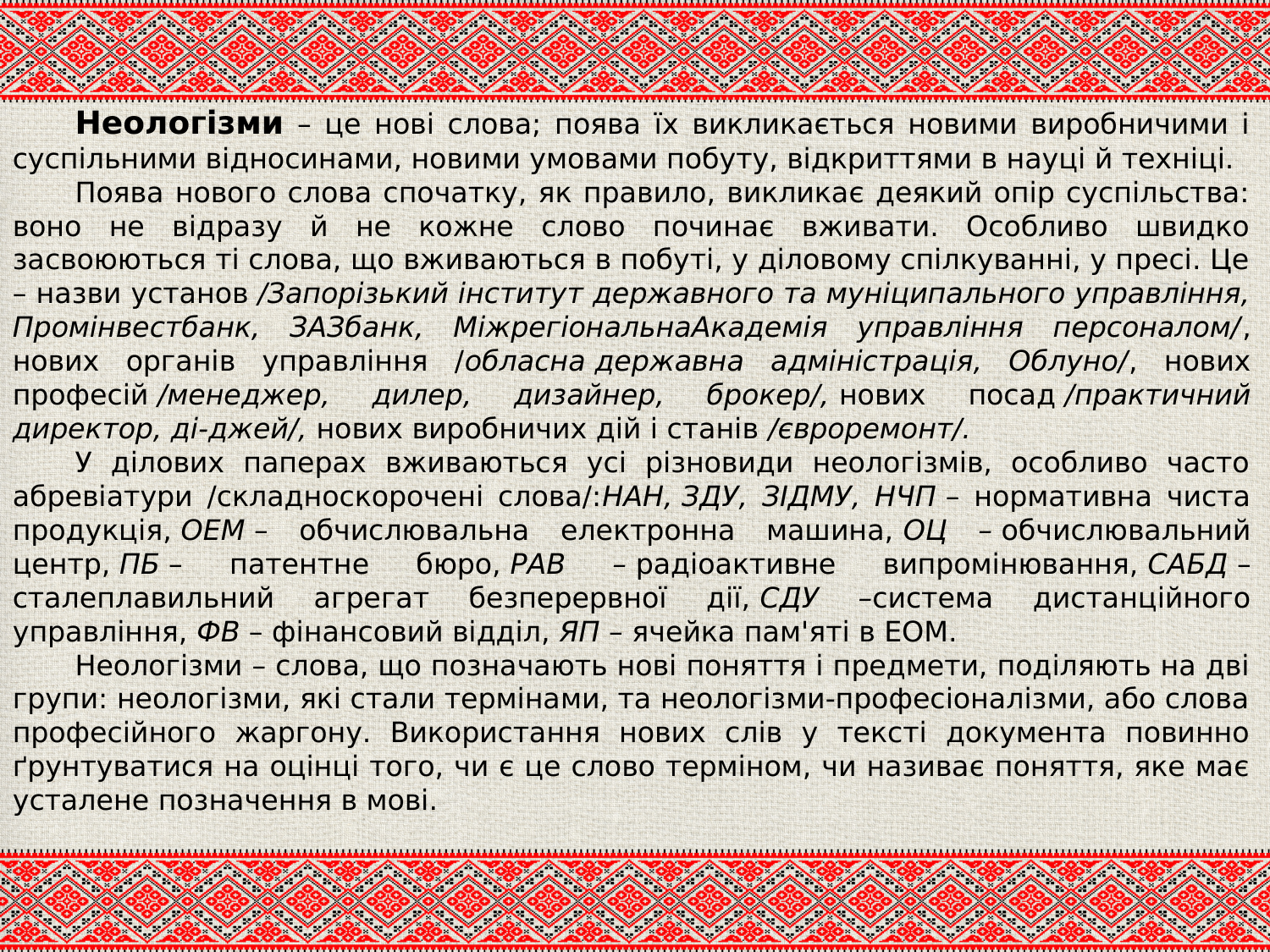

Неологізми – це нові слова; поява їх викликається новими виробничими і суспільними відносинами, новими умовами побуту, відкриттями в науці й техніці.
Поява нового слова спочатку, як правило, викликає деякий опір суспільства: воно не відразу й не кожне слово починає вживати. Особливо швидко засвоюються ті слова, що вживаються в побуті, у діловому спілкуванні, у пресі. Це – назви установ /Запорізький інститут державного та муніципального управління, Промінвестбанк, ЗАЗбанк, МіжрегіональнаАкадемія управління персоналом/, нових органів управління /обласна державна адміністрація, Облуно/, нових професій /менеджер, дилер, дизайнер, брокер/, нових посад /практичний директор, ді-джей/, нових виробничих дій і станів /євроремонт/.
У ділових паперах вживаються усі різновиди неологізмів, особливо часто абревіатури /складноскорочені слова/:НАН, ЗДУ, ЗІДМУ, НЧП – нормативна чиста продукція, ОЕМ – обчислювальна електронна машина, ОЦ – обчислювальний центр, ПБ – патентне бюро, РАВ – радіоактивне випромінювання, САБД – сталеплавильний агрегат безперервної дії, СДУ –система дистанційного управління, ФВ – фінансовий відділ, ЯП – ячейка пам'яті в ЕОМ.
Неологізми – слова, що позначають нові поняття і предмети, поділяють на дві групи: неологізми, які стали термінами, та неологізми-професіоналізми, або слова професійного жаргону. Використання нових слів у тексті документа повинно ґрунтуватися на оцінці того, чи є це слово терміном, чи називає поняття, яке має усталене позначення в мові.